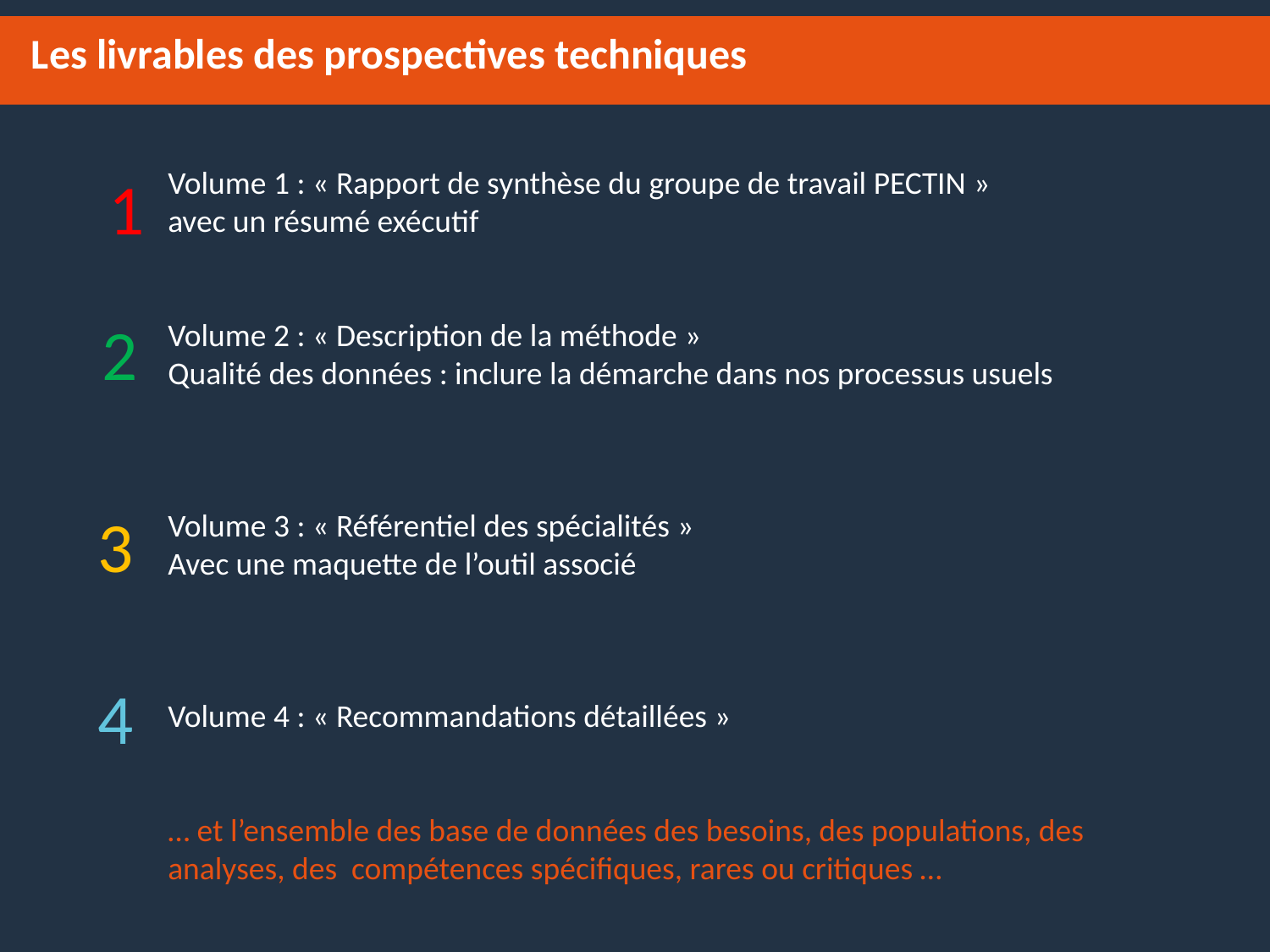

Les livrables des prospectives techniques
Volume 1 : « Rapport de synthèse du groupe de travail PECTIN »
avec un résumé exécutif

Volume 2 : « Description de la méthode »
Qualité des données : inclure la démarche dans nos processus usuels

Volume 3 : « Référentiel des spécialités »
Avec une maquette de l’outil associé

Volume 4 : « Recommandations détaillées »

… et l’ensemble des base de données des besoins, des populations, des analyses, des  compétences spécifiques, rares ou critiques …
1
2
3
4